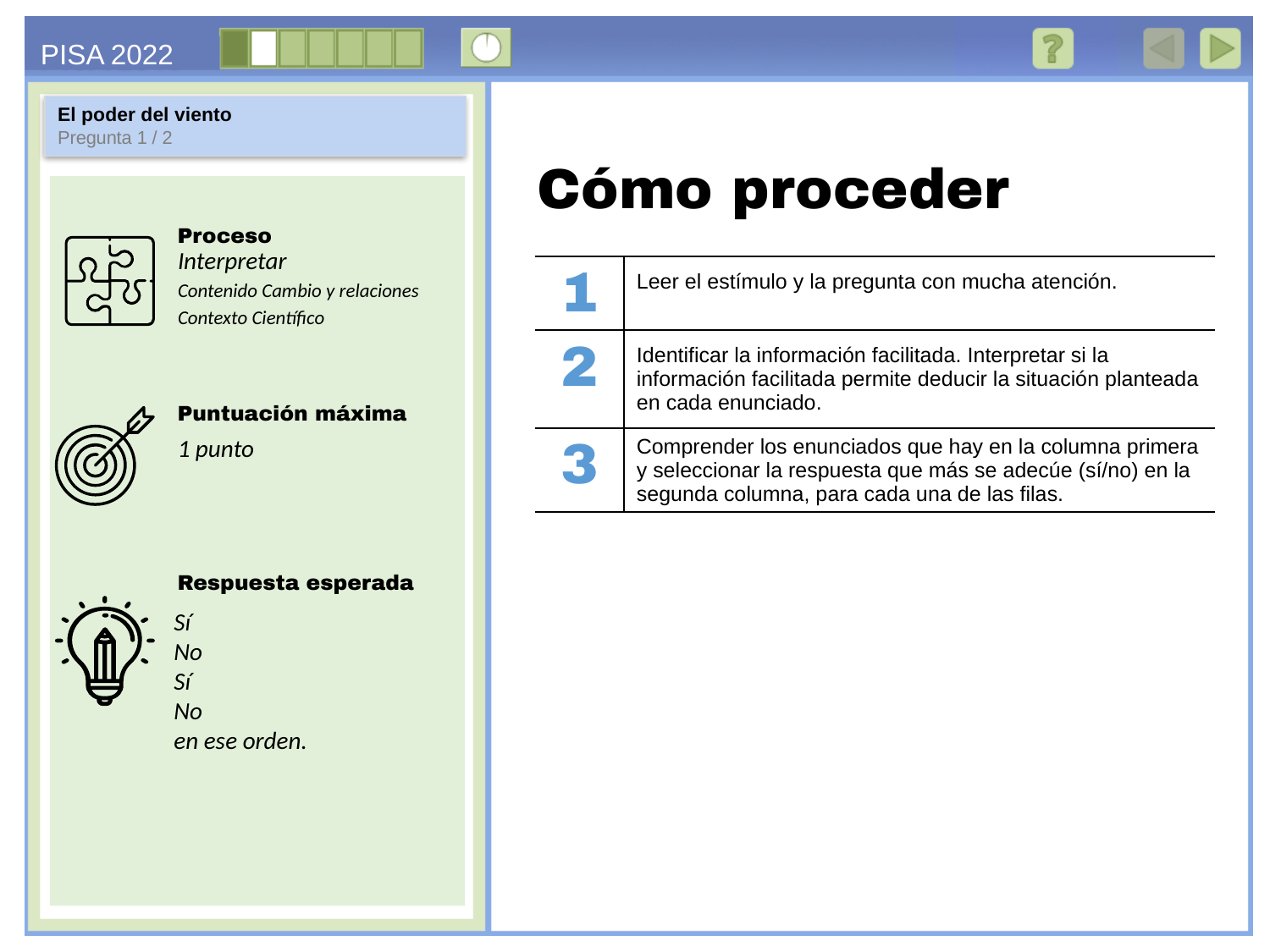

El poder del viento

Pregunta 1 / 2
Interpretar
Contenido Cambio y relaciones
Contexto Científico

| 1 | Leer el estímulo y la pregunta con mucha atención. |
| --- | --- |
| 2 | Identificar la información facilitada. Interpretar si la información facilitada permite deducir la situación planteada en cada enunciado. |
| 3 | Comprender los enunciados que hay en la columna primera y seleccionar la respuesta que más se adecúe (sí/no) en la segunda columna, para cada una de las filas. |
1 punto

Sí
No
Sí
No
en ese orden.